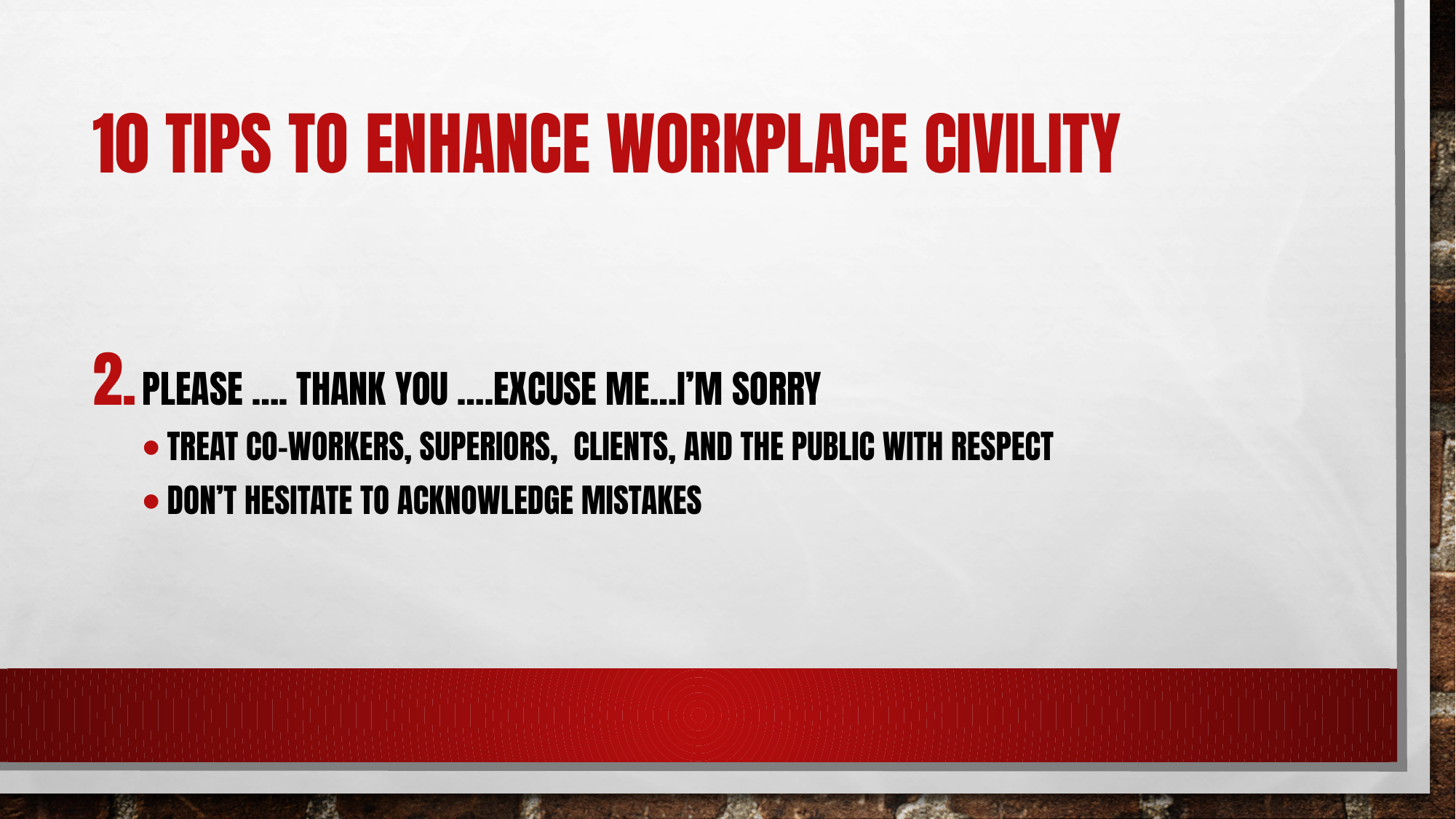

# 10 tips to enhance workplace civility

Please …. Thank you ….excuse me…I’m sorry
Treat co-workers, superiors,  clients, and the public with respect
Don’t hesitate to acknowledge mistakes